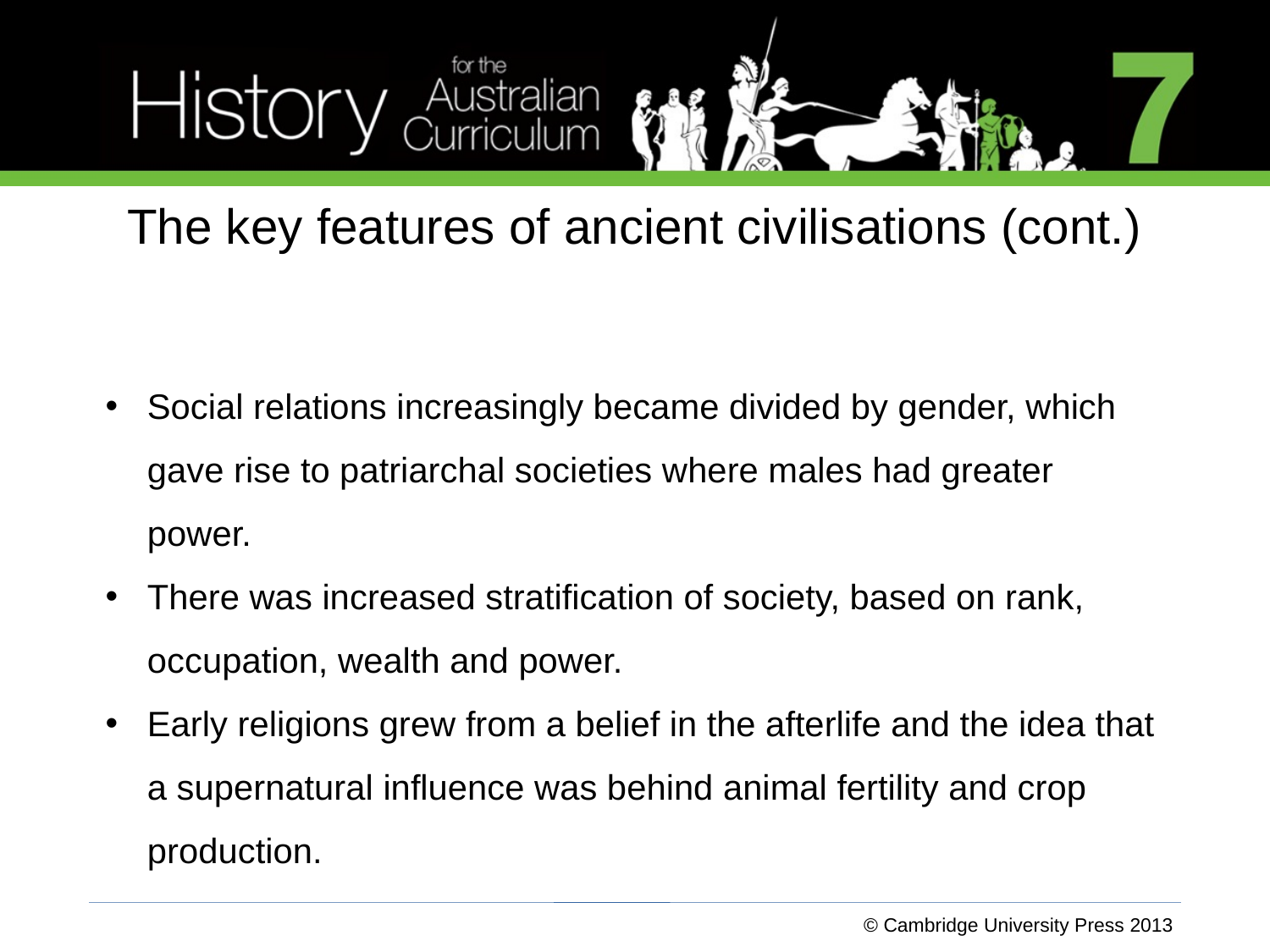

The key features of ancient civilisations (cont.)
Social relations increasingly became divided by gender, which gave rise to patriarchal societies where males had greater power.
There was increased stratification of society, based on rank, occupation, wealth and power.
Early religions grew from a belief in the afterlife and the idea that a supernatural influence was behind animal fertility and crop production.